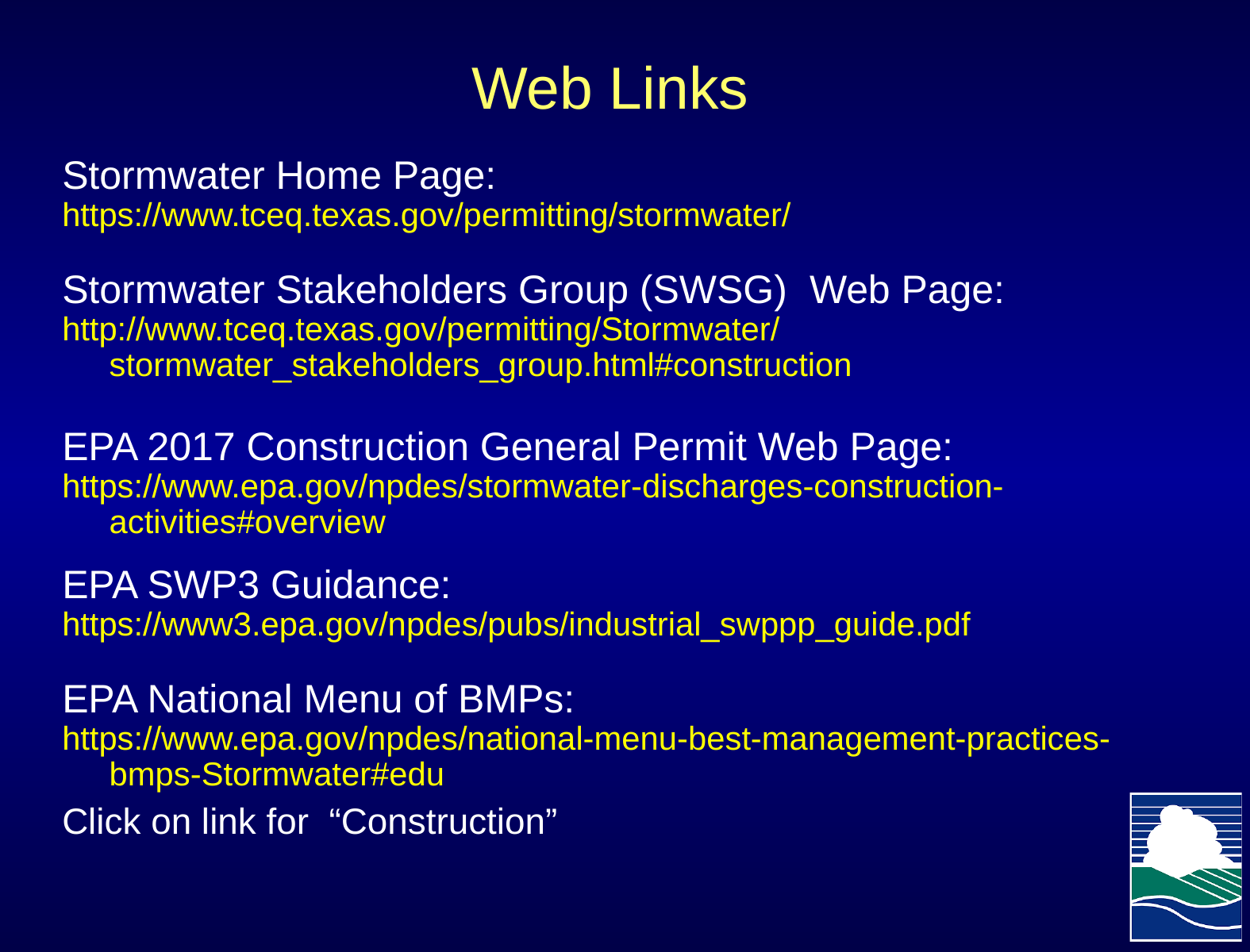

# Web Links
Stormwater Home Page:
https://www.tceq.texas.gov/permitting/stormwater/

Stormwater Stakeholders Group (SWSG)  Web Page:
http://www.tceq.texas.gov/permitting/Stormwater/stormwater_stakeholders_group.html#construction

EPA 2017 Construction General Permit Web Page:
https://www.epa.gov/npdes/stormwater-discharges-construction-activities#overview
EPA SWP3 Guidance:
https://www3.epa.gov/npdes/pubs/industrial_swppp_guide.pdf

EPA National Menu of BMPs:
https://www.epa.gov/npdes/national-menu-best-management-practices-bmps-Stormwater#edu
Click on link for  “Construction”